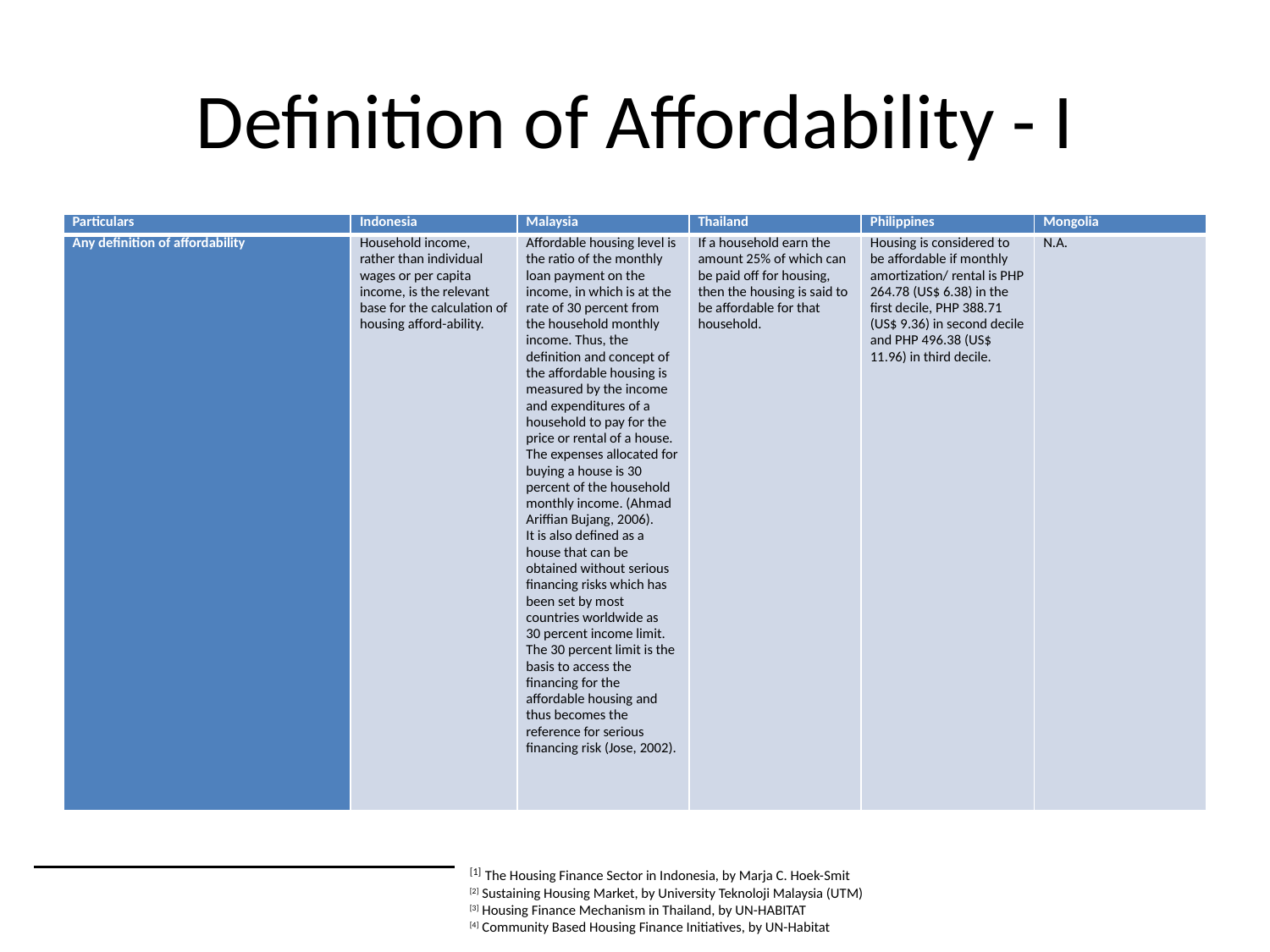

# Definition of Affordability - I
| Particulars | Indonesia | Malaysia | Thailand | Philippines | Mongolia |
| --- | --- | --- | --- | --- | --- |
| Any definition of affordability | Household income, rather than individual wages or per capita income, is the relevant base for the calculation of housing afford-ability. | Affordable housing level is the ratio of the monthly loan payment on the income, in which is at the rate of 30 percent from the household monthly income. Thus, the definition and concept of the affordable housing is measured by the income and expenditures of a household to pay for the price or rental of a house. The expenses allocated for buying a house is 30 percent of the household monthly income. (Ahmad Ariffian Bujang, 2006). It is also defined as a house that can be obtained without serious financing risks which has been set by most countries worldwide as 30 percent income limit. The 30 percent limit is the basis to access the financing for the affordable housing and thus becomes the reference for serious financing risk (Jose, 2002). | If a household earn the amount 25% of which can be paid off for housing, then the housing is said to be affordable for that household. | Housing is considered to be affordable if monthly amortization/ rental is PHP 264.78 (US$ 6.38) in the first decile, PHP 388.71 (US$ 9.36) in second decile and PHP 496.38 (US$ 11.96) in third decile. | N.A. |

[1] The Housing Finance Sector in Indonesia, by Marja C. Hoek-Smit
[2] Sustaining Housing Market, by University Teknoloji Malaysia (UTM)
[3] Housing Finance Mechanism in Thailand, by UN-HABITAT
[4] Community Based Housing Finance Initiatives, by UN-Habitat